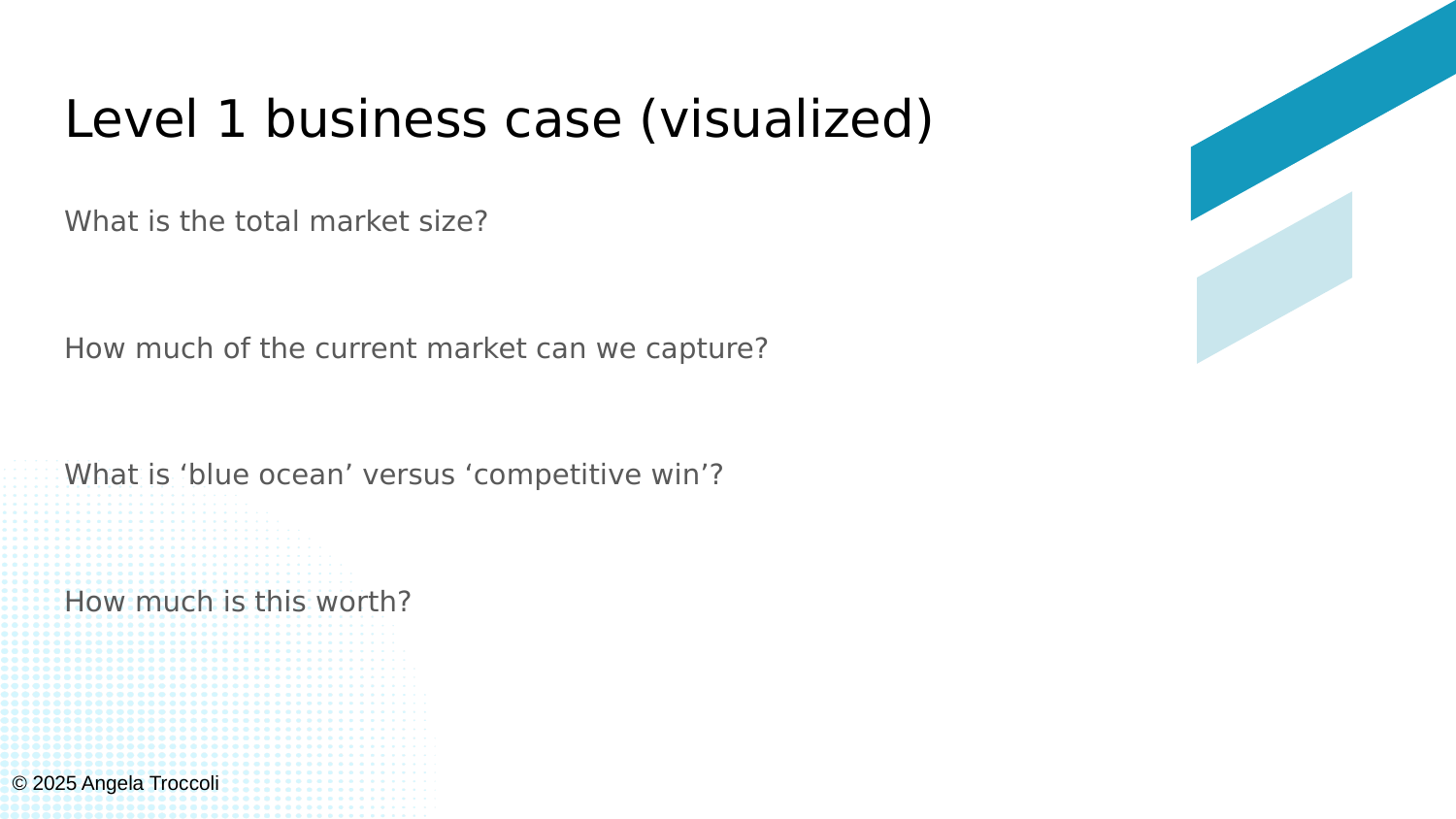

# Level 1 business case (visualized)
What is the total market size?

How much of the current market can we capture?

What is ‘blue ocean’ versus ‘competitive win’?

How much is this worth?